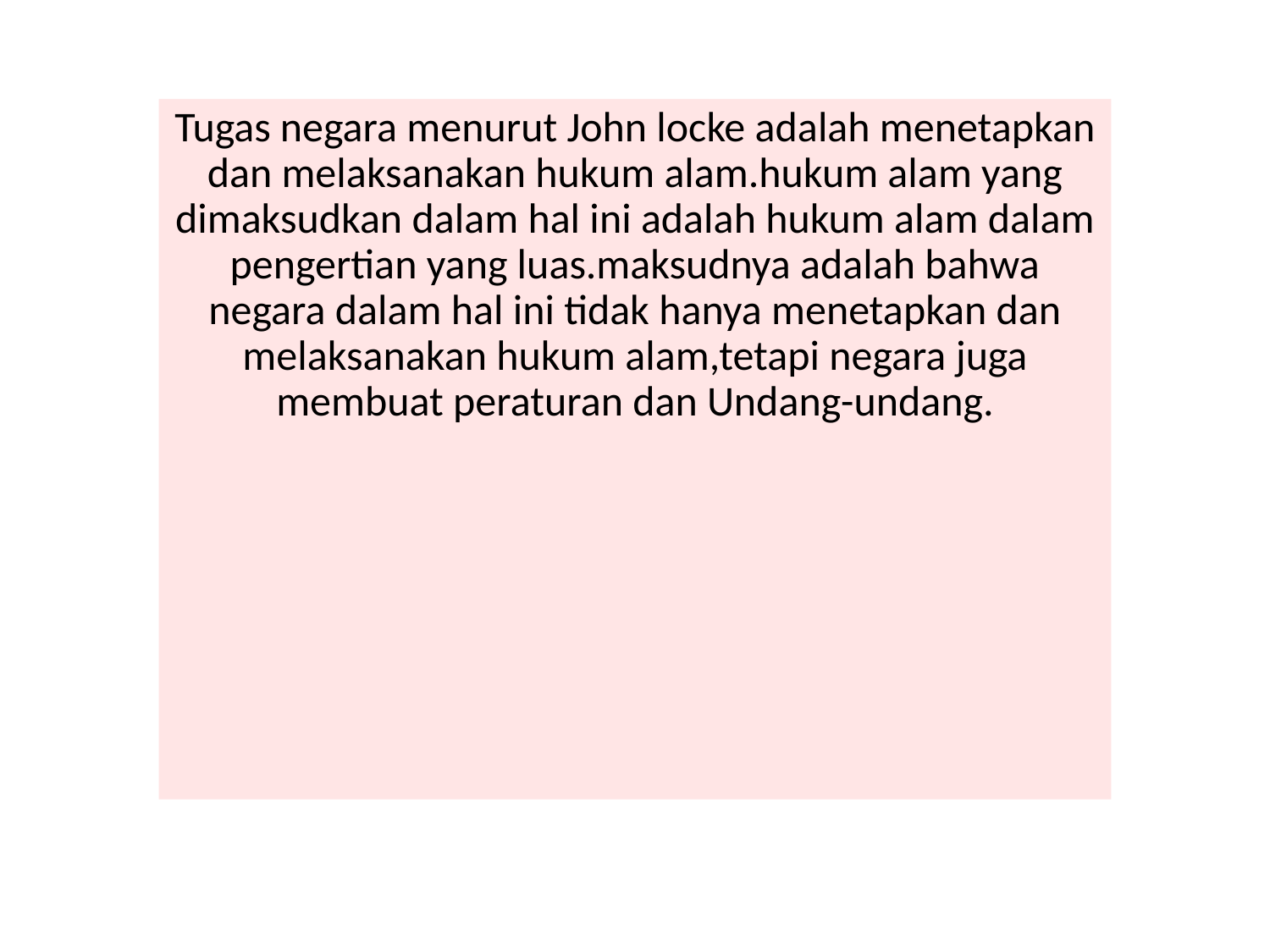

Tugas negara menurut John locke adalah menetapkan dan melaksanakan hukum alam.hukum alam yang dimaksudkan dalam hal ini adalah hukum alam dalam pengertian yang luas.maksudnya adalah bahwa negara dalam hal ini tidak hanya menetapkan dan melaksanakan hukum alam,tetapi negara juga membuat peraturan dan Undang-undang.